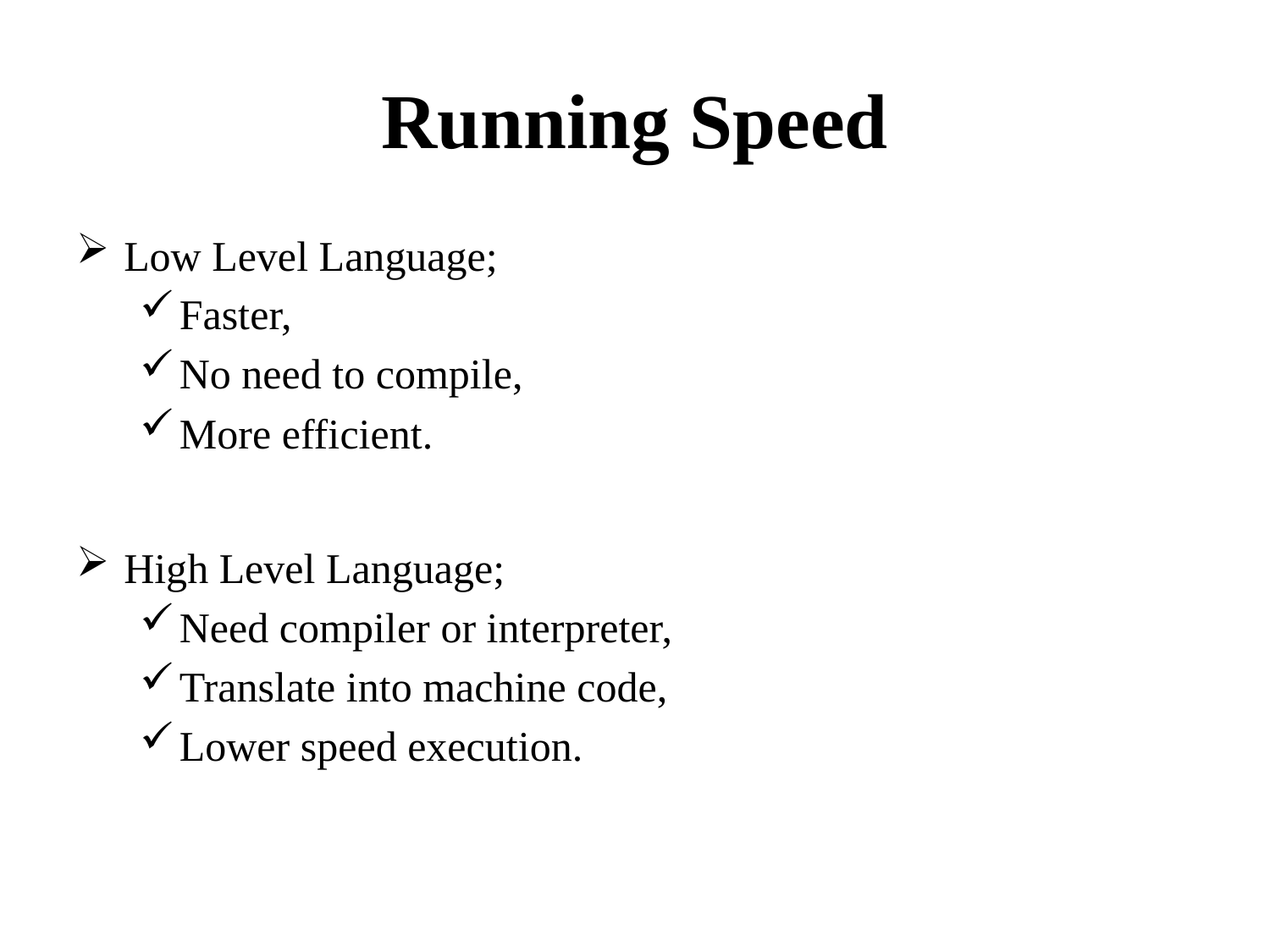

# Running Speed
Low Level Language;
Faster,
No need to compile,
More efficient.

High Level Language;
Need compiler or interpreter,
Translate into machine code,
Lower speed execution.